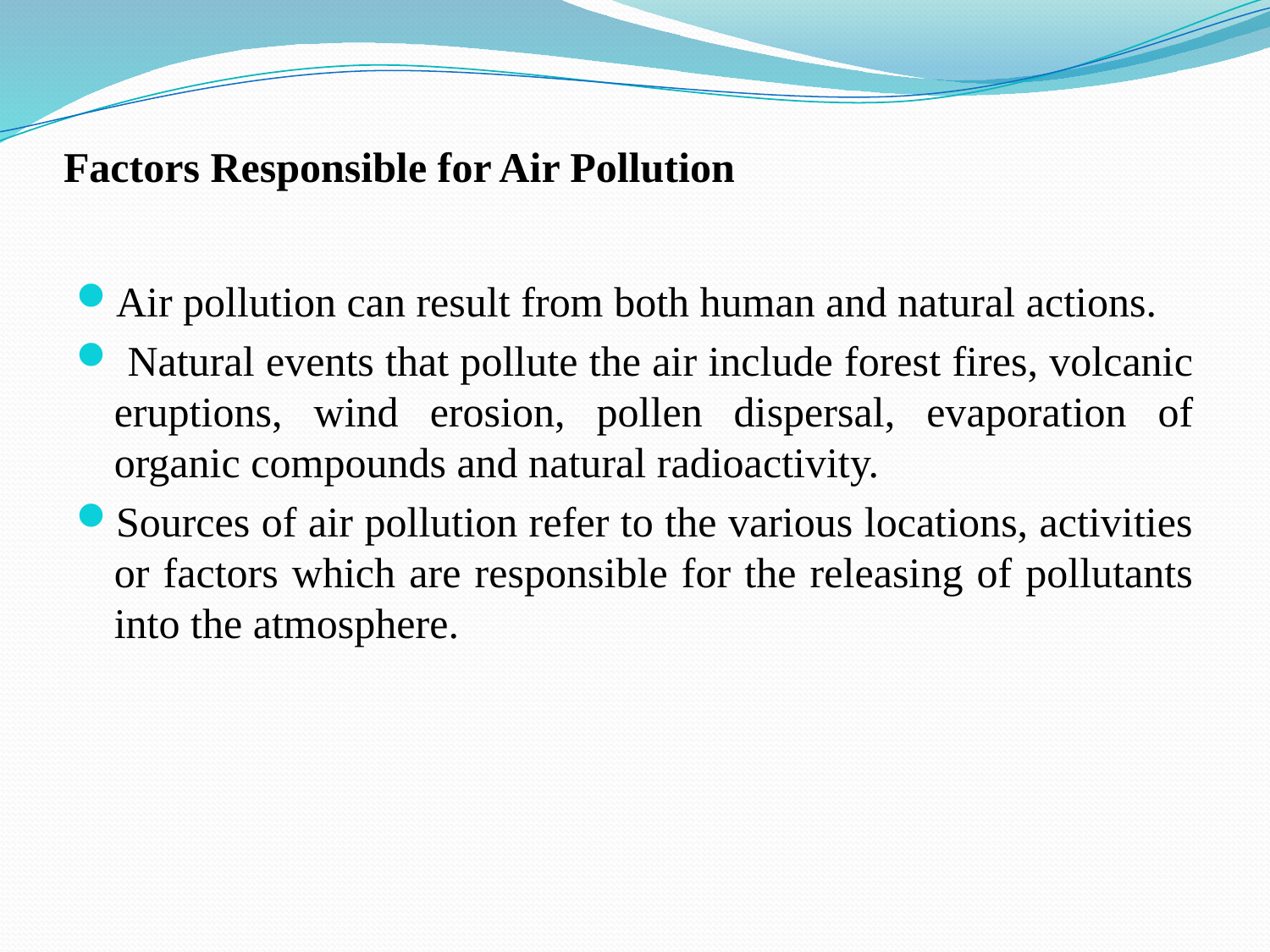

# Factors Responsible for Air Pollution
Air pollution can result from both human and natural actions.
 Natural events that pollute the air include forest fires, volcanic eruptions, wind erosion, pollen dispersal, evaporation of organic compounds and natural radioactivity.
Sources of air pollution refer to the various locations, activities or factors which are responsible for the releasing of pollutants into the atmosphere.